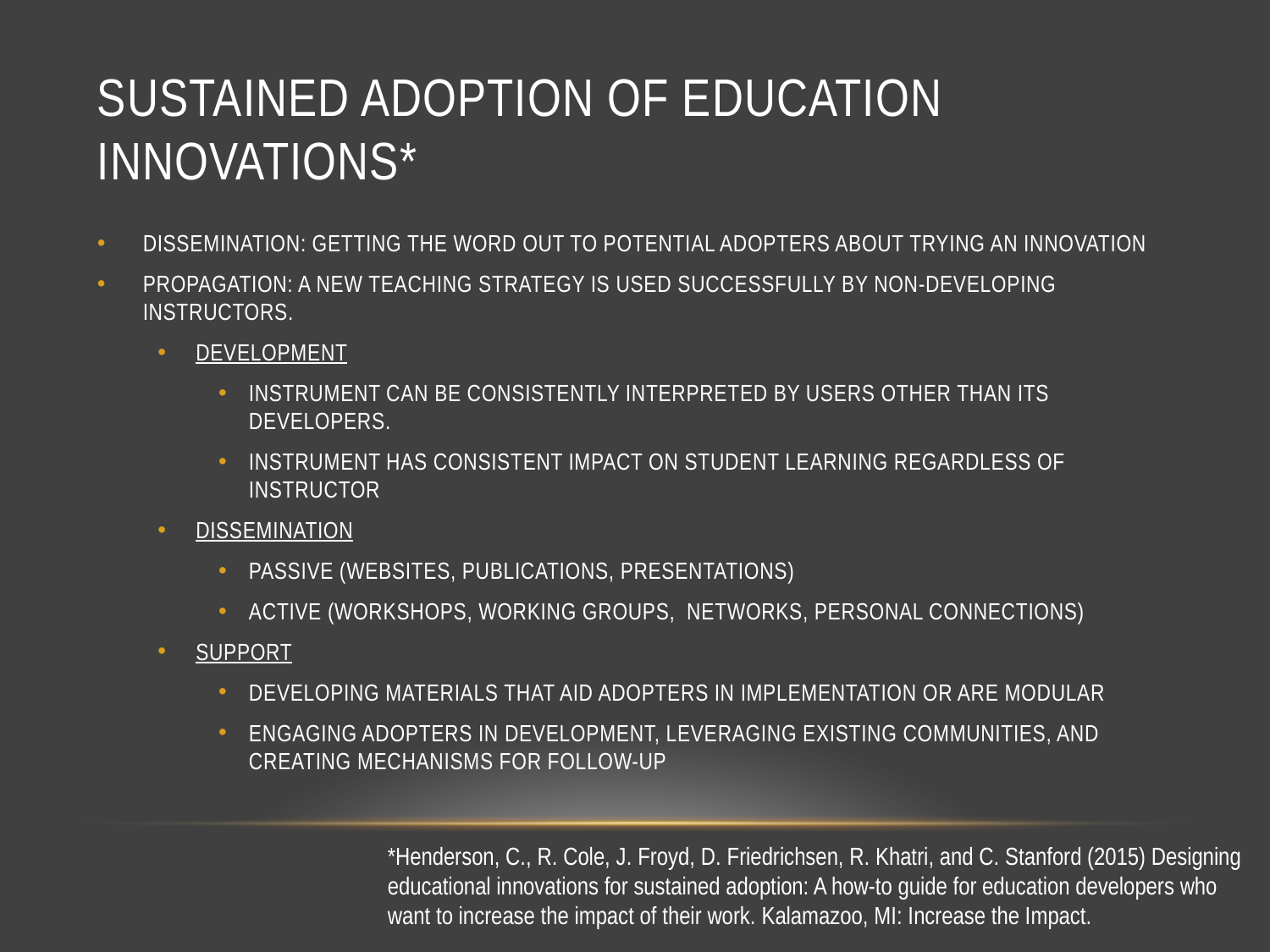

# Sustained adoption of education innovations*
DISSEMINATION: GETTING THE WORD OUT TO POTENTIAL ADOPTERS ABOUT TRYING AN INNOVATION
PROPAGATION: A NEW TEACHING STRATEGY IS USED SUCCESSFULLY BY NON-DEVELOPING INSTRUCTORS.
DEVELOPMENT
INSTRUMENT CAN BE CONSISTENTLY INTERPRETED BY USERS OTHER THAN ITS DEVELOPERS.
INSTRUMENT HAS CONSISTENT IMPACT ON STUDENT LEARNING REGARDLESS OF INSTRUCTOR
DISSEMINATION
PASSIVE (WEBSITES, PUBLICATIONS, PRESENTATIONS)
ACTIVE (WORKSHOPS, WORKING GROUPS,  NETWORKS, PERSONAL CONNECTIONS)
SUPPORT
DEVELOPING MATERIALS THAT AID ADOPTERS IN IMPLEMENTATION OR ARE MODULAR
ENGAGING ADOPTERS IN DEVELOPMENT, LEVERAGING EXISTING COMMUNITIES, AND CREATING MECHANISMS FOR FOLLOW-UP
*Henderson, C., R. Cole, J. Froyd, D. Friedrichsen, R. Khatri, and C. Stanford (2015) Designing
educational innovations for sustained adoption: A how-to guide for education developers who
want to increase the impact of their work. Kalamazoo, MI: Increase the Impact.